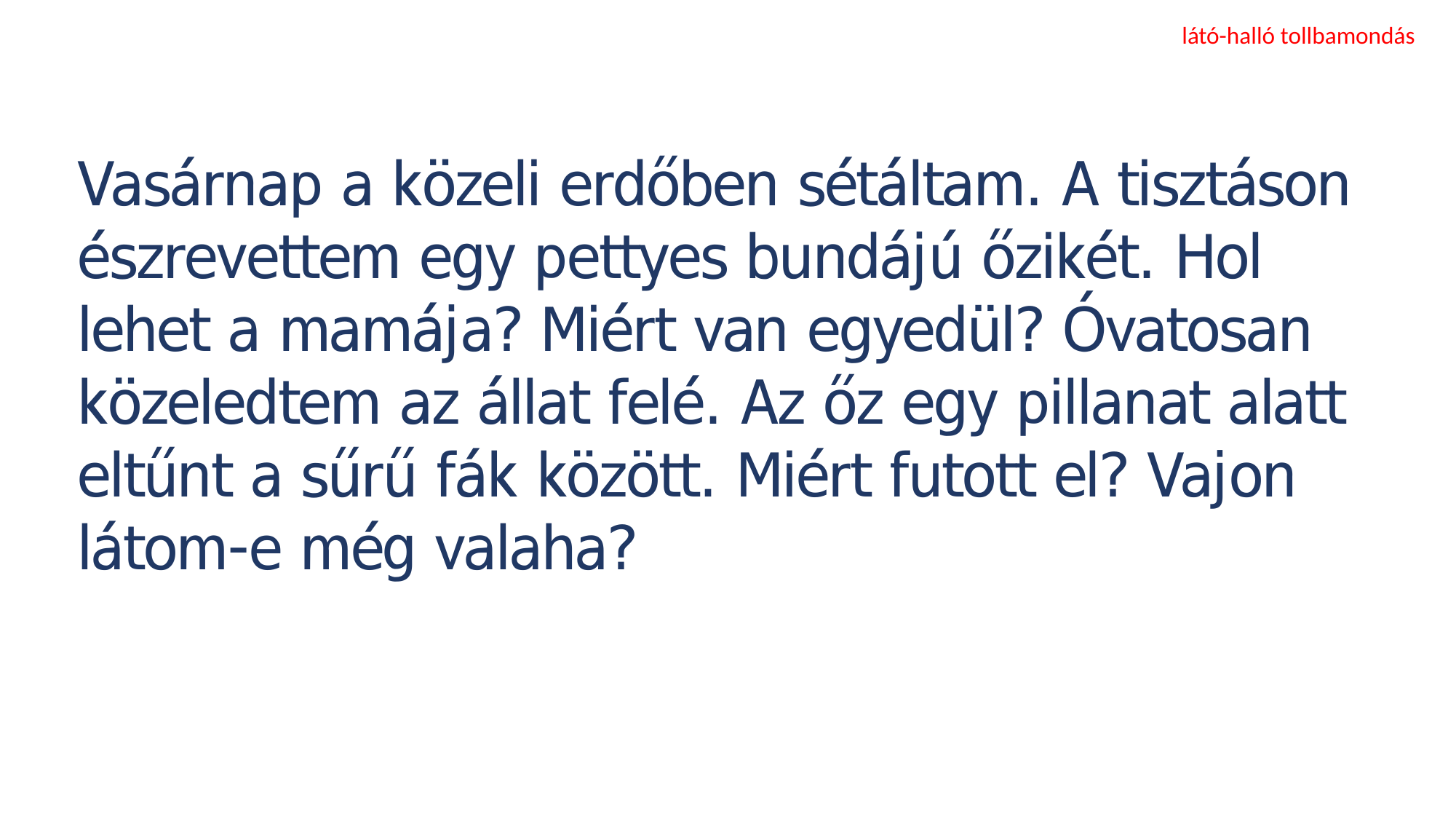

látó-halló tollbamondás
Vasárnap a közeli erdőben sétáltam. A tisztáson észrevettem egy pettyes bundájú őzikét. Hol lehet a mamája? Miért van egyedül? Óvatosan közeledtem az állat felé. Az őz egy pillanat alatt eltűnt a sűrű fák között. Miért futott el? Vajon látom-e még valaha?